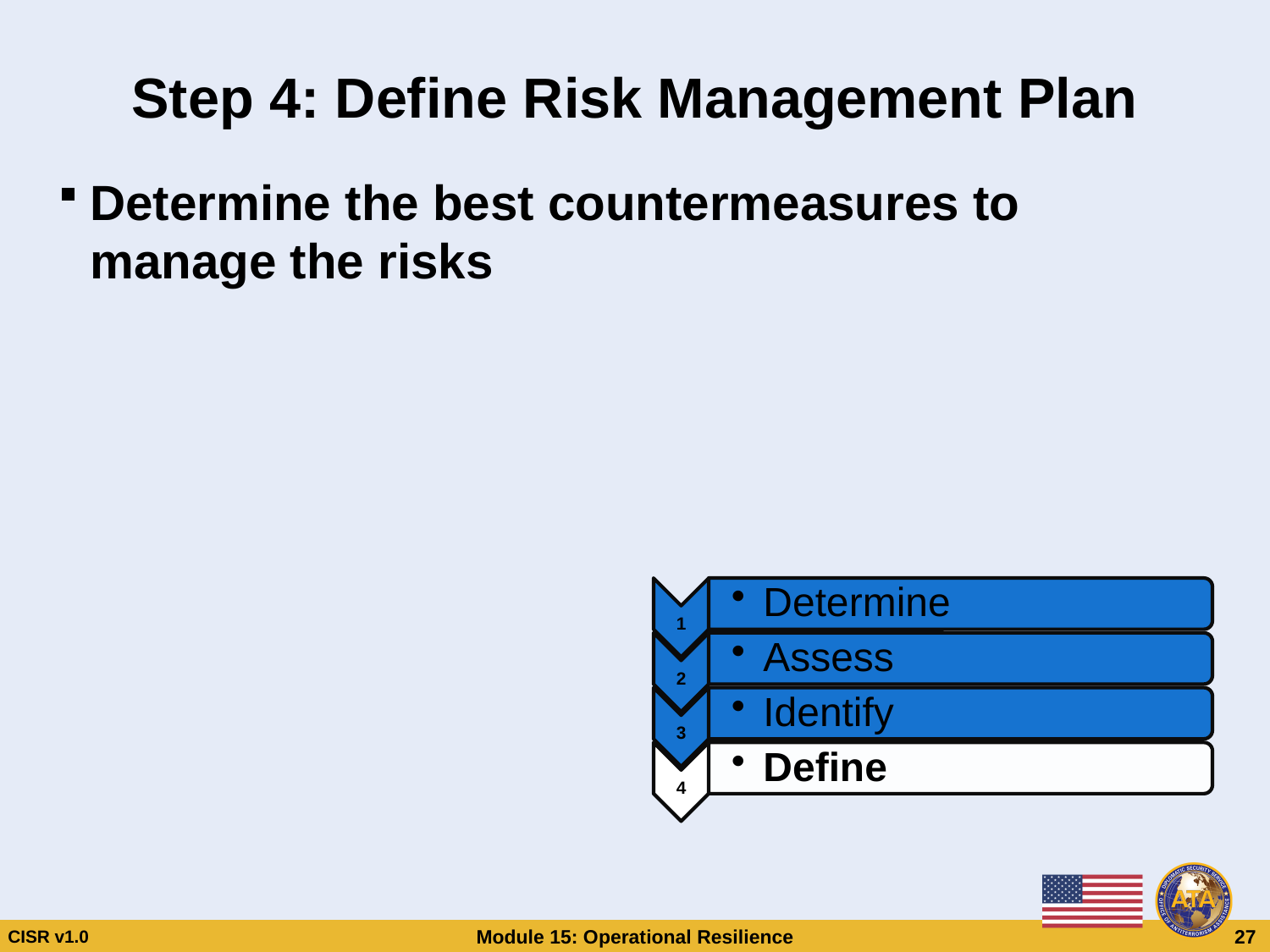

# Step 4: Define Risk Management Plan
Determine the best countermeasures to manage the risks

1
Determine

2
Assess

3
Identify

4
Define
Step 4: Define Risk Management Plan
Determine the best countermeasures to manage the risks
Determine
Assess
Identify
Define
CISR v1.0
Module 15: Operational Resilience
 27